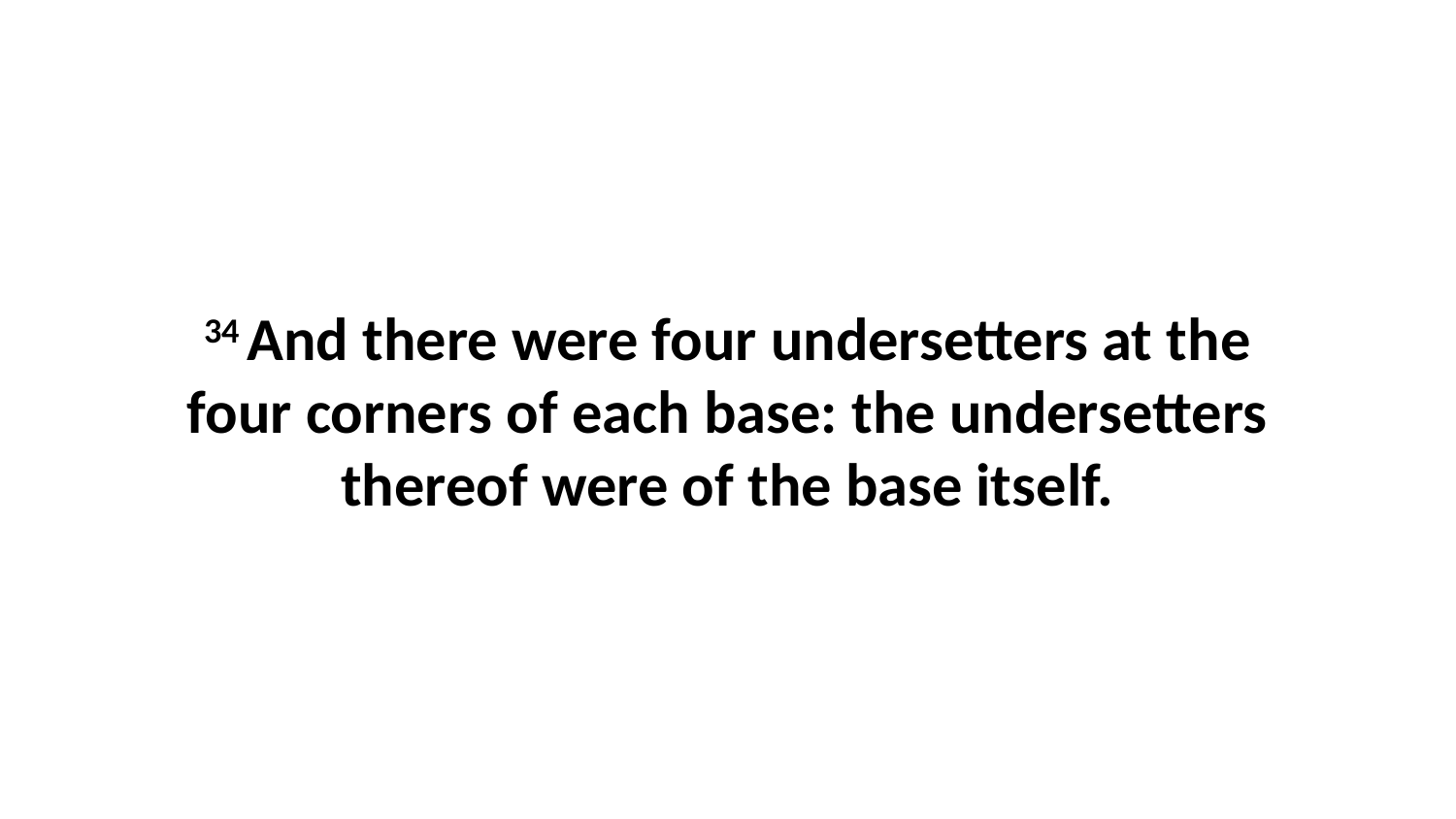

34 And there were four undersetters at the four corners of each base: the undersetters thereof were of the base itself.